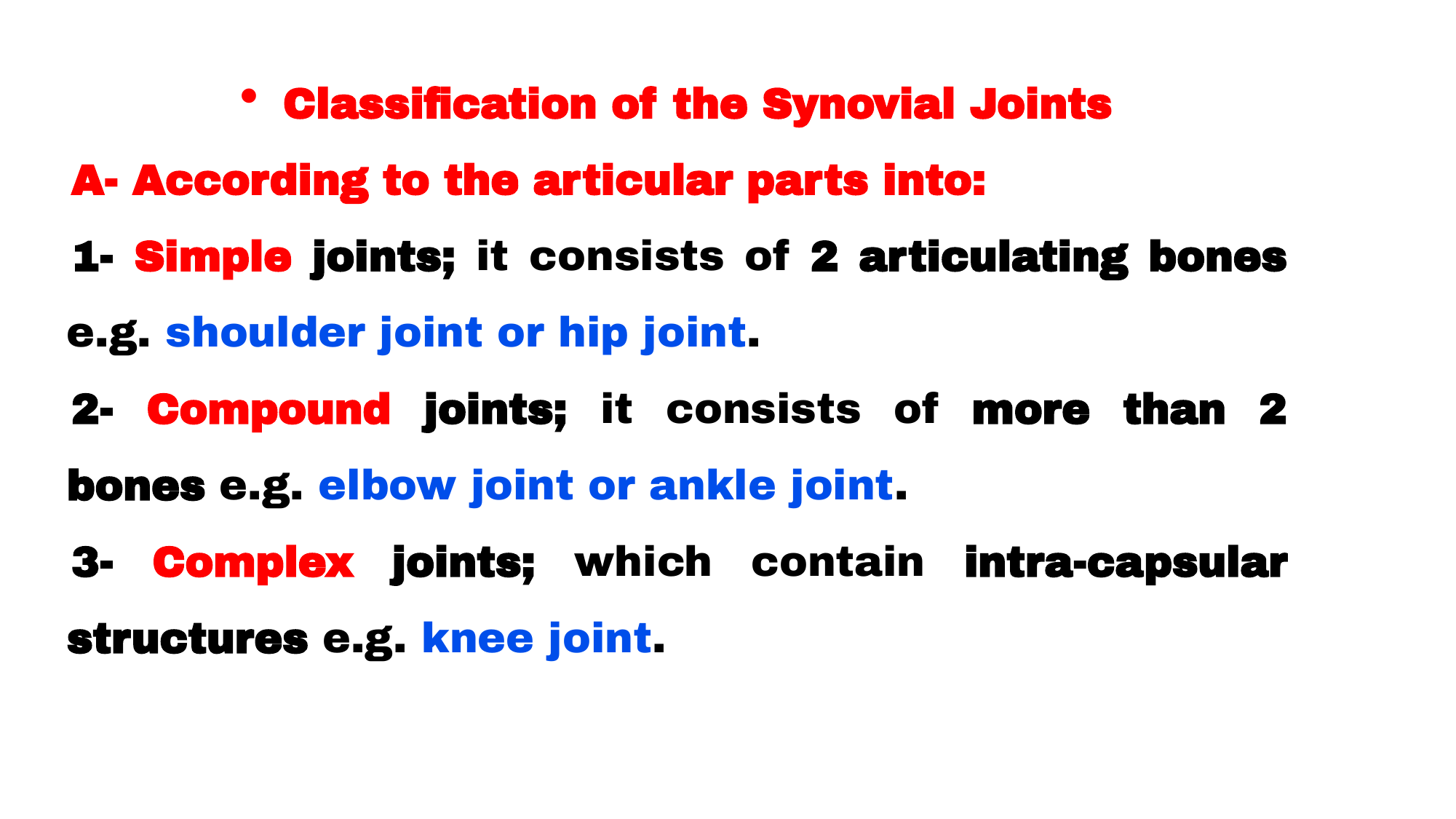

Classification of the Synovial Joints
A- According to the articular parts into:
1- Simple joints; it consists of 2 articulating bones e.g. shoulder joint or hip joint.
2- Compound joints; it consists of more than 2 bones e.g. elbow joint or ankle joint.
3- Complex joints; which contain intra-capsular structures e.g. knee joint.